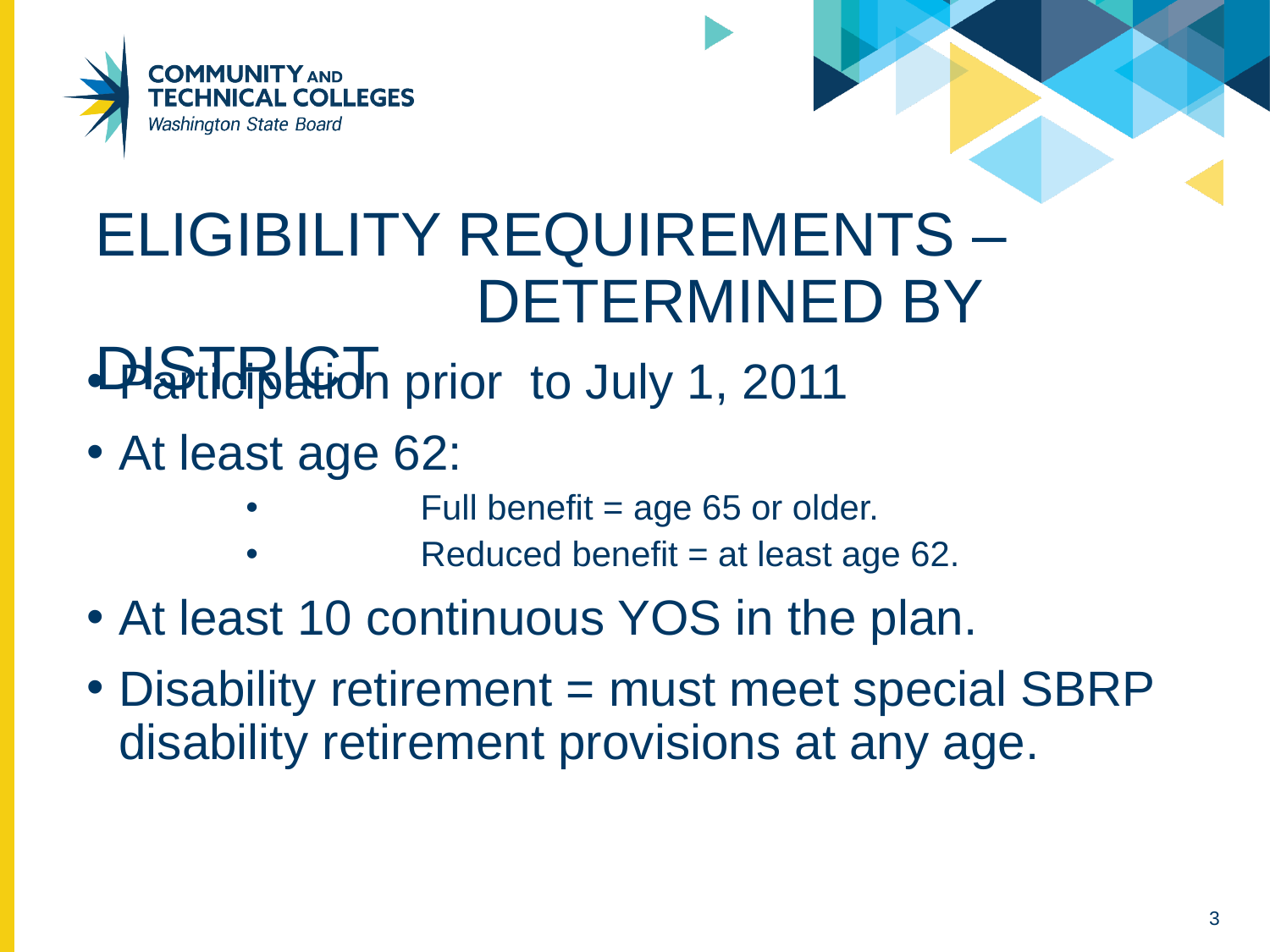

# Eligibility Requirements – 				Determined by District
Participation prior  to July 1, 2011
At least age 62:
	Full benefit = age 65 or older.
	Reduced benefit = at least age 62.
At least 10 continuous YOS in the plan.
Disability retirement = must meet special SBRP disability retirement provisions at any age.

3